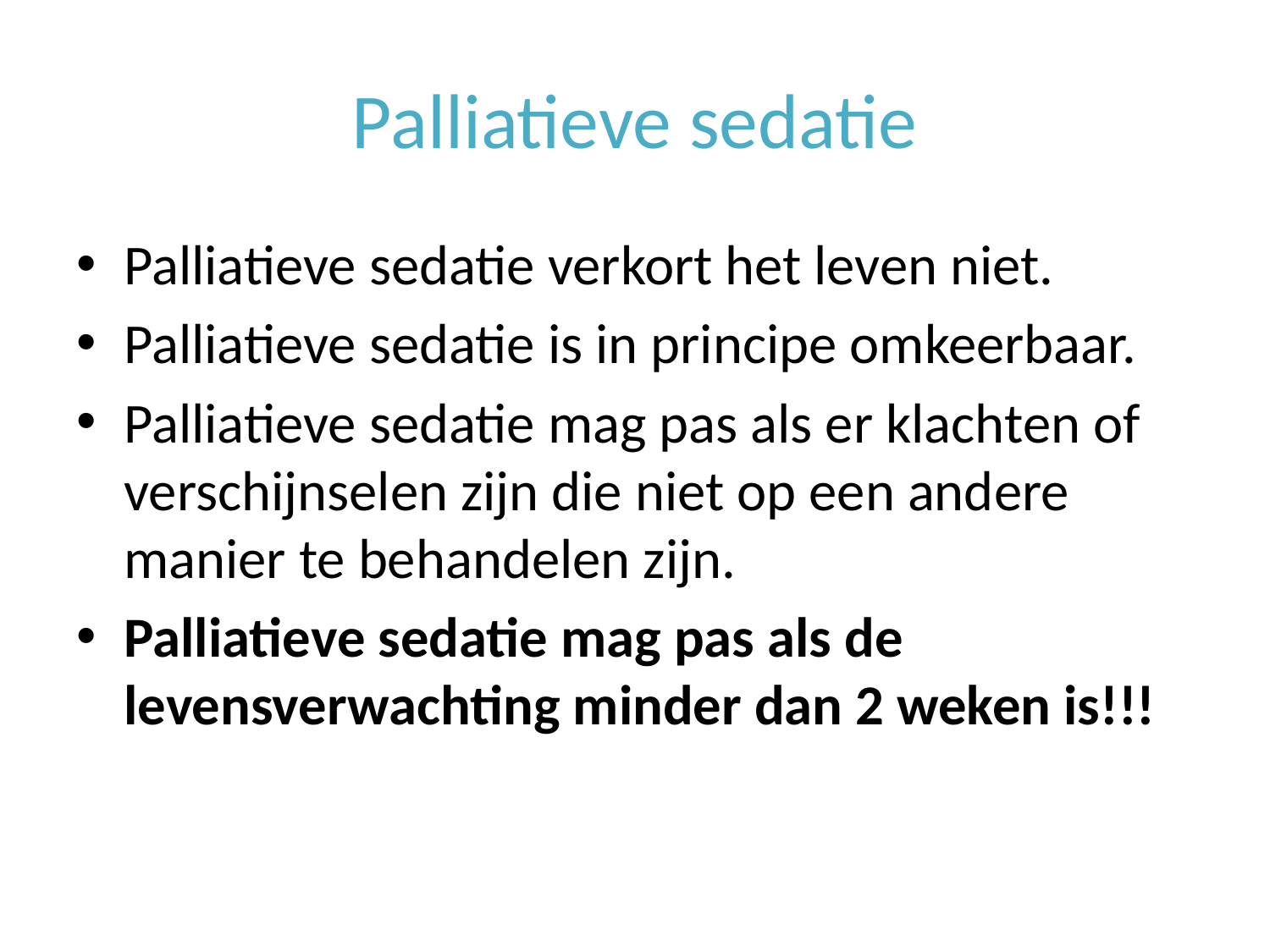

# Palliatieve sedatie
Palliatieve sedatie verkort het leven niet.
Palliatieve sedatie is in principe omkeerbaar.
Palliatieve sedatie mag pas als er klachten of verschijnselen zijn die niet op een andere manier te behandelen zijn.
Palliatieve sedatie mag pas als de levensverwachting minder dan 2 weken is!!!